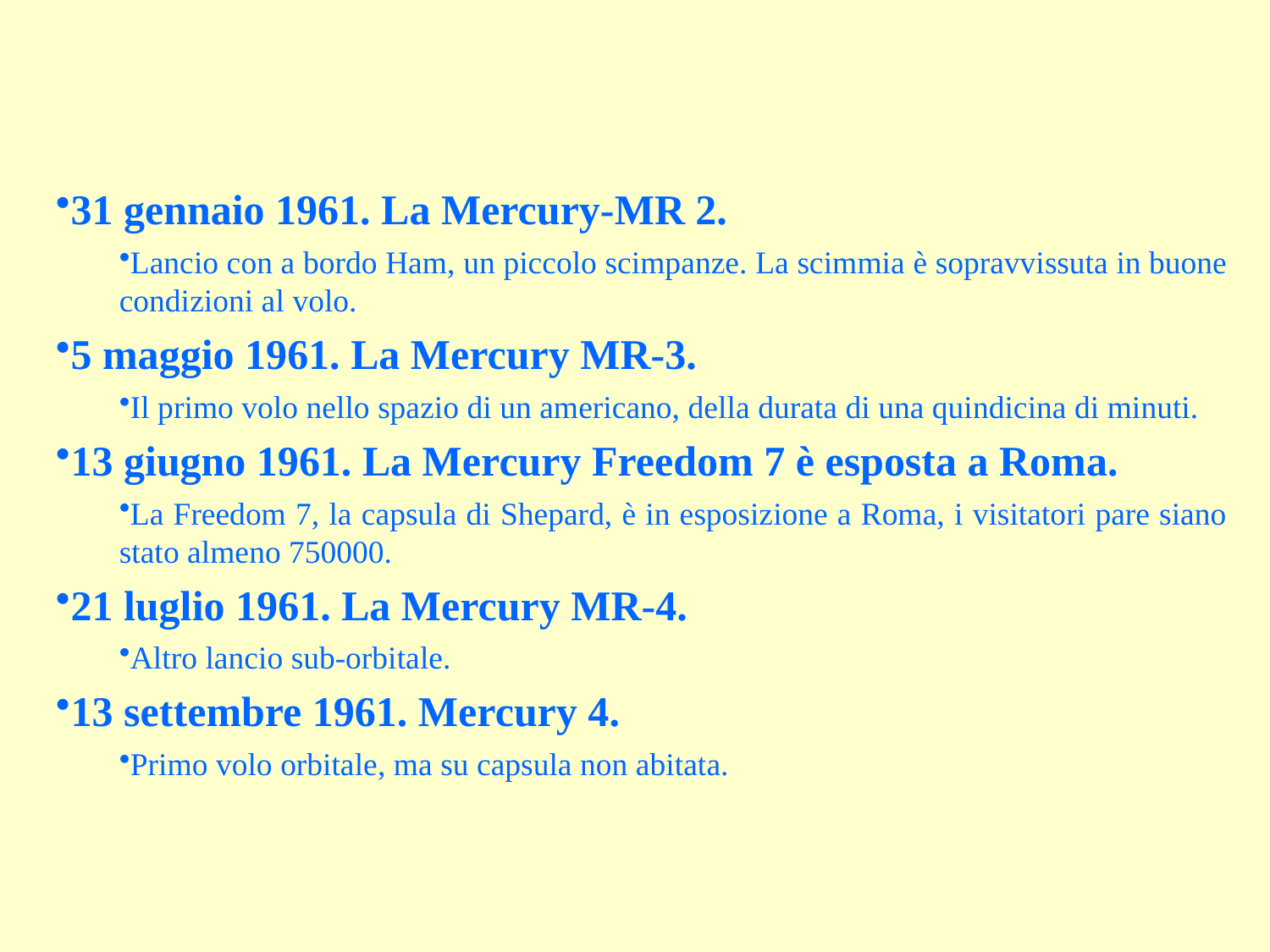

31 gennaio 1961. La Mercury-MR 2.
Lancio con a bordo Ham, un piccolo scimpanze. La scimmia è sopravvissuta in buone condizioni al volo.
5 maggio 1961. La Mercury MR-3.
Il primo volo nello spazio di un americano, della durata di una quindicina di minuti.
13 giugno 1961. La Mercury Freedom 7 è esposta a Roma.
La Freedom 7, la capsula di Shepard, è in esposizione a Roma, i visitatori pare siano stato almeno 750000.
21 luglio 1961. La Mercury MR-4.
Altro lancio sub-orbitale.
13 settembre 1961. Mercury 4.
Primo volo orbitale, ma su capsula non abitata.